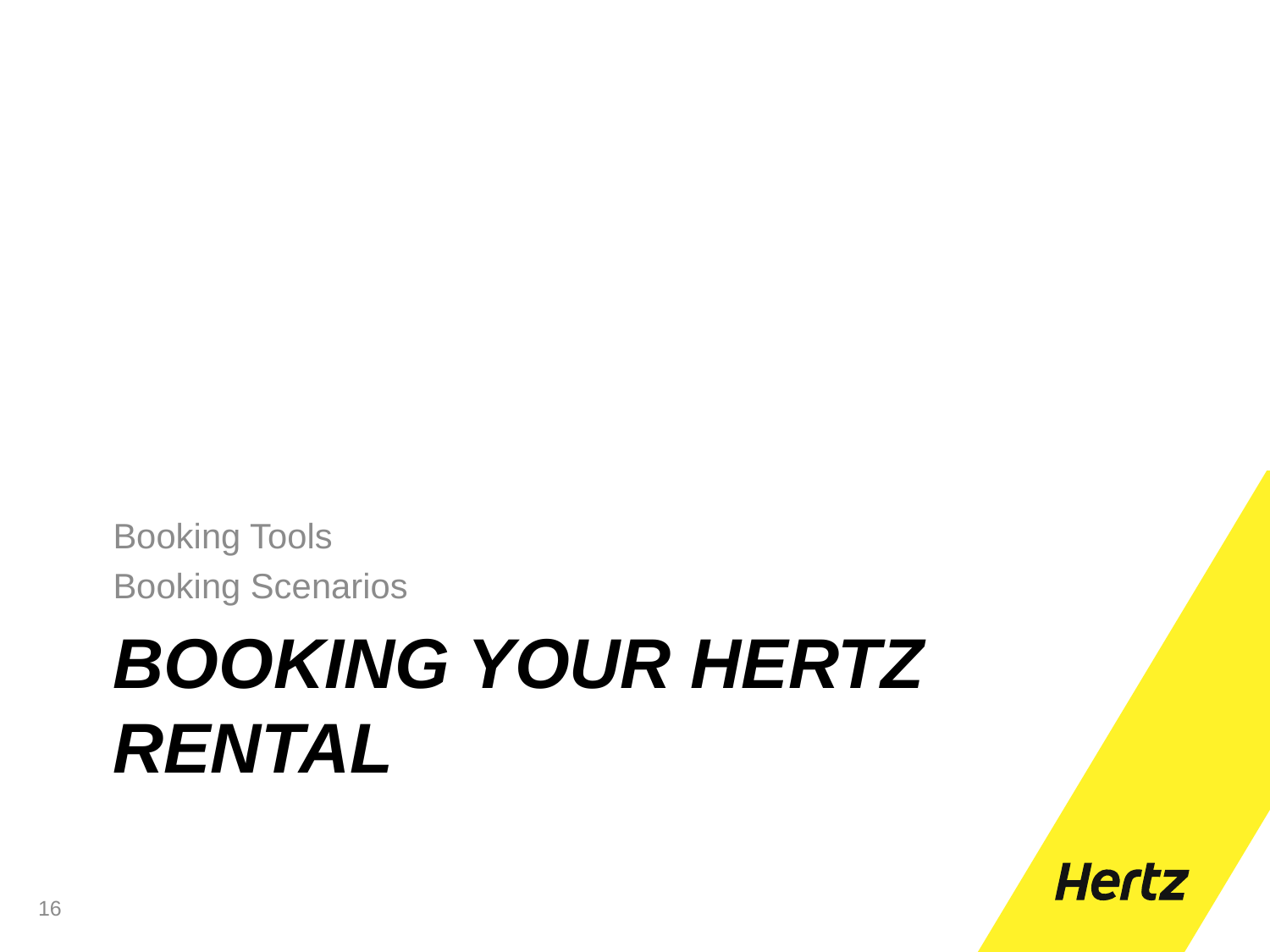

Booking Tools
Booking Scenarios
# Booking Your Hertz Rental
16